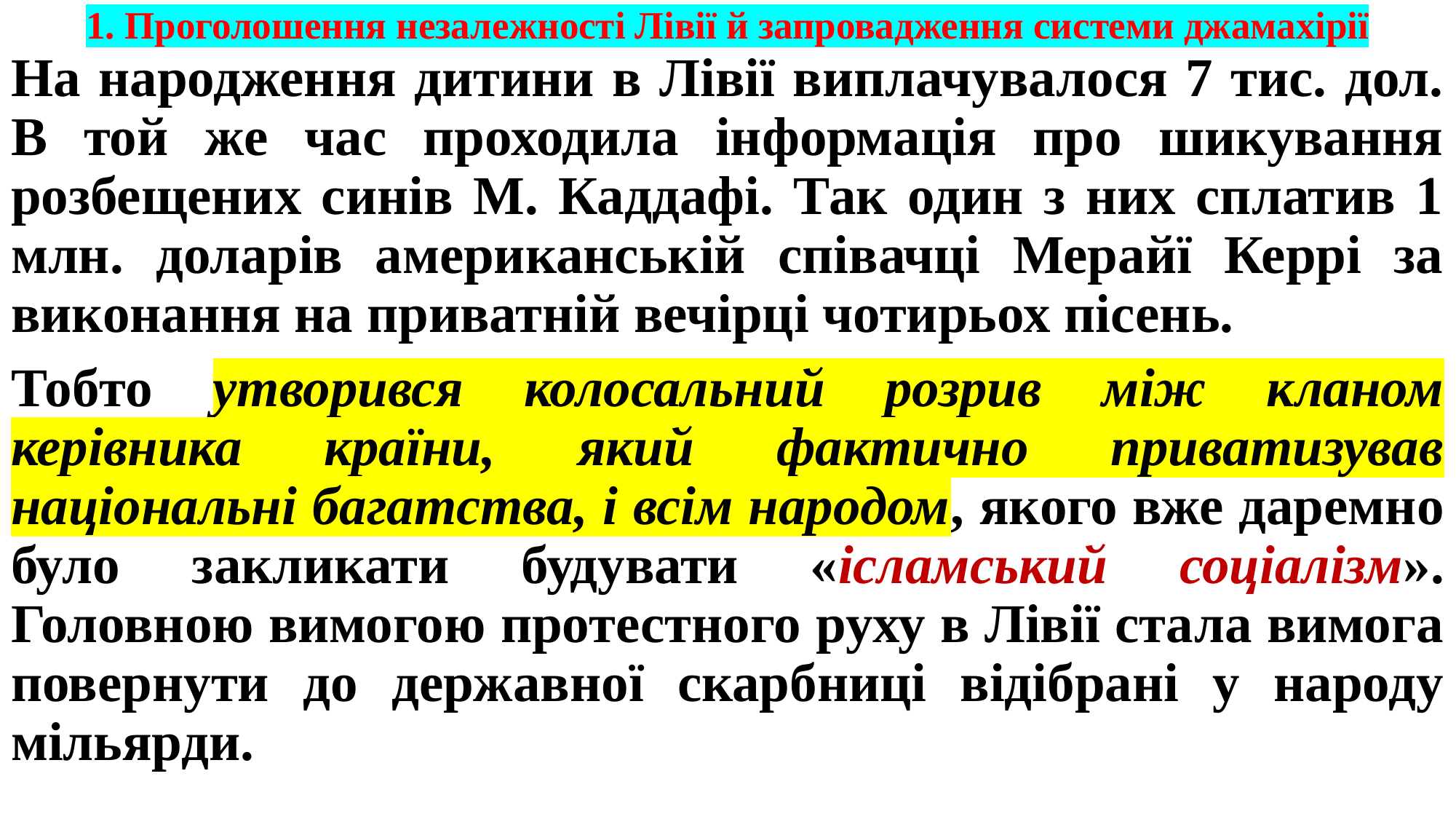

# 1. Проголошення незалежності Лівії й запровадження системи джамахірії
На народження дитини в Лівії виплачувалося 7 тис. дол. В той же час проходила інформація про шикування розбещених синів М. Каддафі. Так один з них сплатив 1 млн. доларів американській співачці Мерайї Керрі за виконання на приватній вечірці чотирьох пісень.
Тобто утворився колосальний розрив між кланом керівника країни, який фактично приватизував національні багатства, і всім народом, якого вже даремно було закликати будувати «ісламський соціалізм». Головною вимогою протестного руху в Лівії стала вимога повернути до державної скарбниці відібрані у народу мільярди.